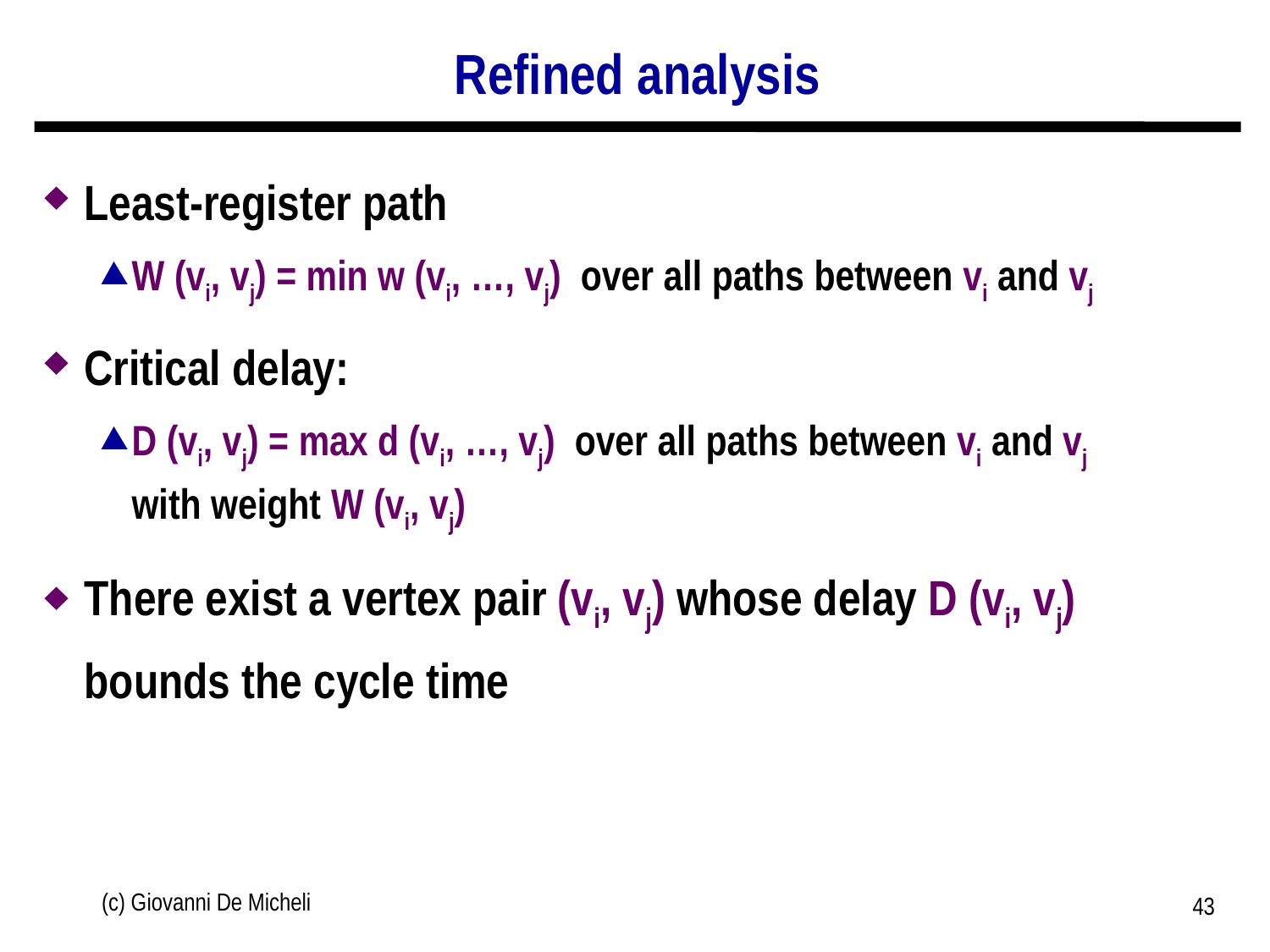

# Refined analysis
Least-register path
W (vi, vj) = min w (vi, …, vj)  over all paths between vi and vj
Critical delay:
D (vi, vj) = max d (vi, …, vj)  over all paths between vi and vj
with weight W (vi, vj)
There exist a vertex pair (vi, vj) whose delay D (vi, vj) bounds the cycle time
(c) Giovanni De Micheli
43